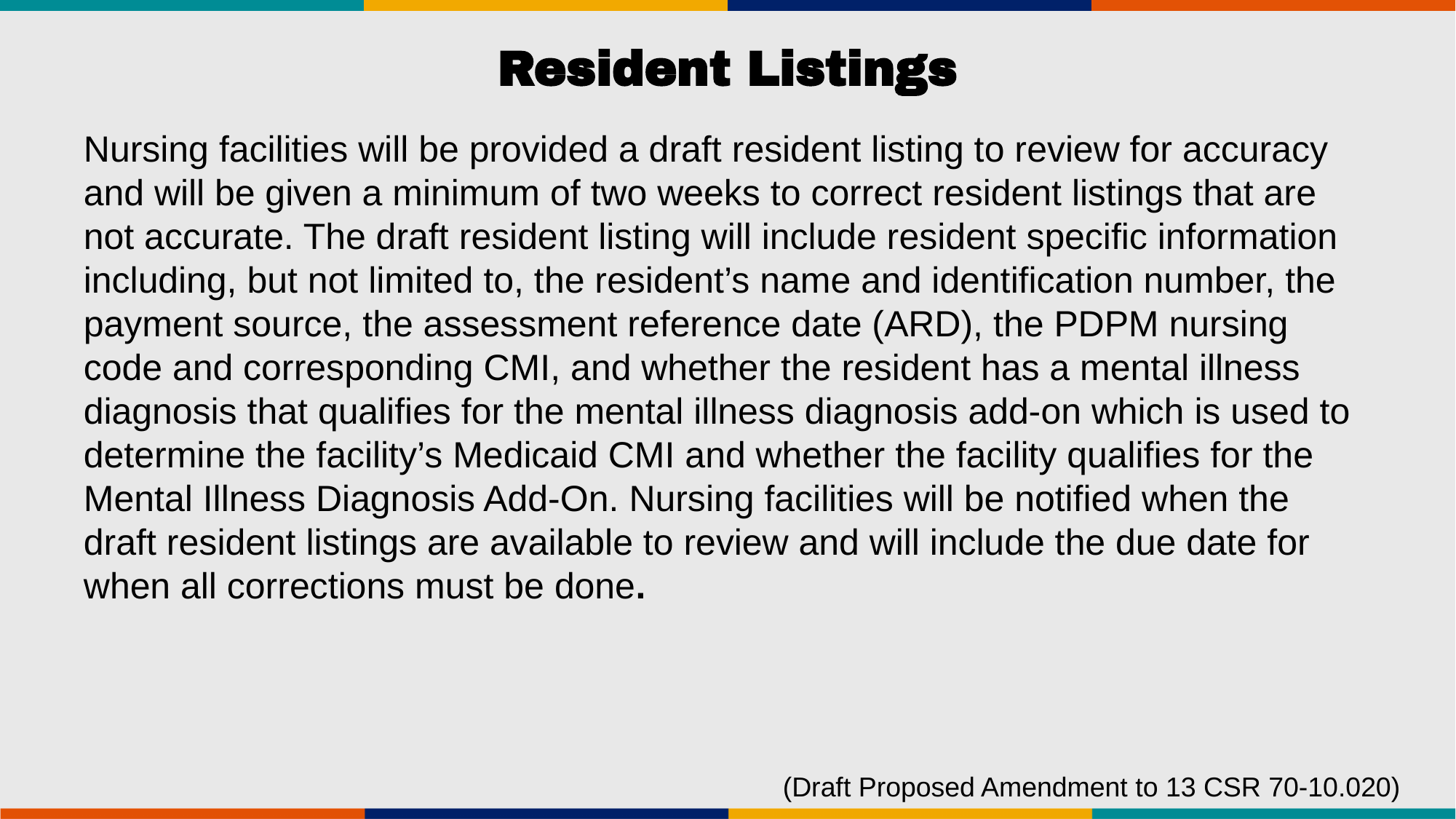

# Resident Listings
Nursing facilities will be provided a draft resident listing to review for accuracy and will be given a minimum of two weeks to correct resident listings that are not accurate. The draft resident listing will include resident specific information including, but not limited to, the resident’s name and identification number, the payment source, the assessment reference date (ARD), the PDPM nursing code and corresponding CMI, and whether the resident has a mental illness diagnosis that qualifies for the mental illness diagnosis add-on which is used to determine the facility’s Medicaid CMI and whether the facility qualifies for the Mental Illness Diagnosis Add-On. Nursing facilities will be notified when the draft resident listings are available to review and will include the due date for when all corrections must be done.
(Draft Proposed Amendment to 13 CSR 70-10.020)